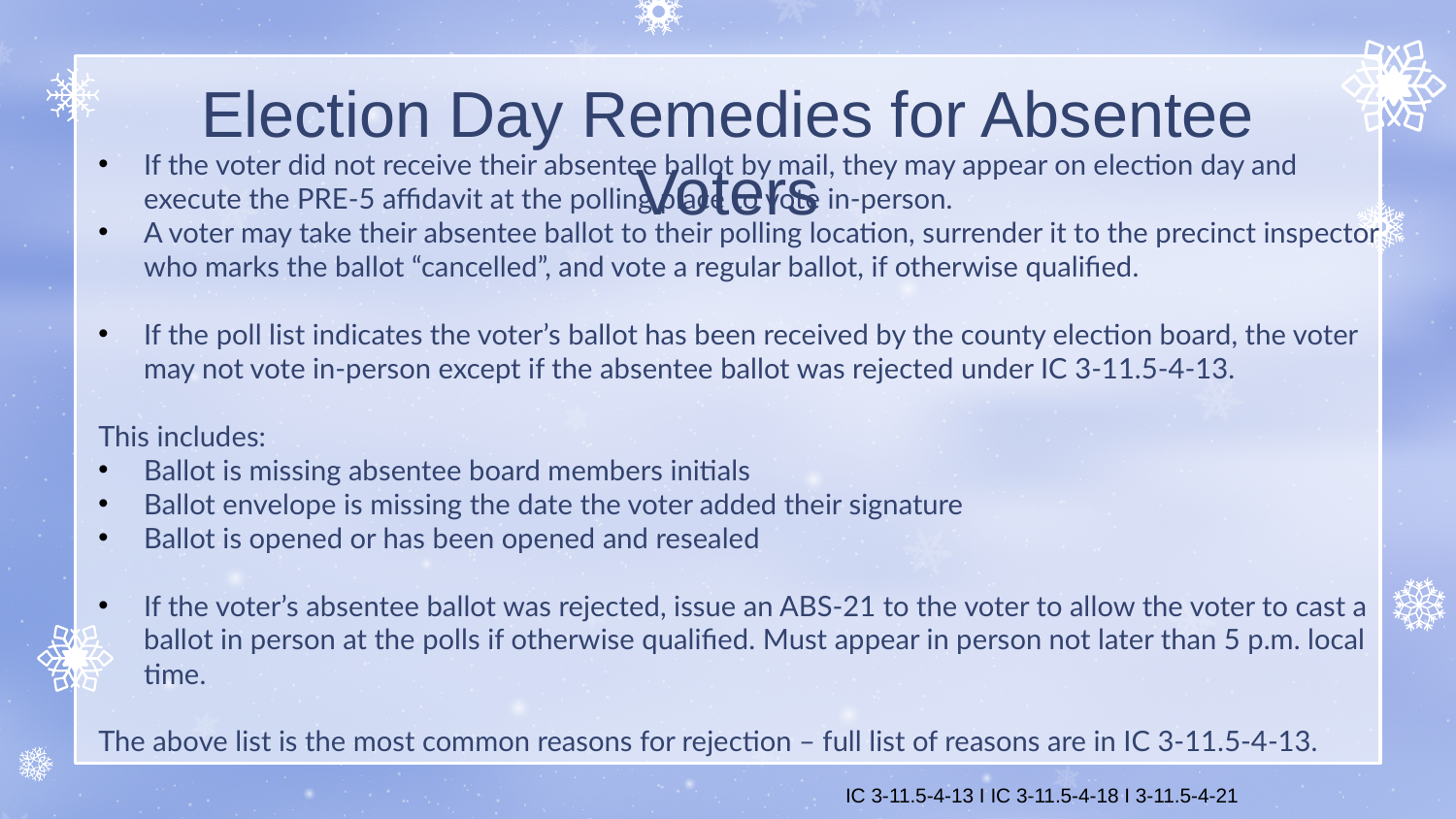

# Election Day Remedies for Absentee Voters
If the voter did not receive their absentee ballot by mail, they may appear on election day and execute the PRE-5 affidavit at the polling place to vote in-person.
A voter may take their absentee ballot to their polling location, surrender it to the precinct inspector who marks the ballot “cancelled”, and vote a regular ballot, if otherwise qualified.

If the poll list indicates the voter’s ballot has been received by the county election board, the voter may not vote in-person except if the absentee ballot was rejected under IC 3-11.5-4-13.

This includes:
Ballot is missing absentee board members initials
Ballot envelope is missing the date the voter added their signature
Ballot is opened or has been opened and resealed

If the voter’s absentee ballot was rejected, issue an ABS-21 to the voter to allow the voter to cast a ballot in person at the polls if otherwise qualified. Must appear in person not later than 5 p.m. local time.

The above list is the most common reasons for rejection – full list of reasons are in IC 3-11.5-4-13.

IC 3-11.5-4-13 I IC 3-11.5-4-18 I 3-11.5-4-21